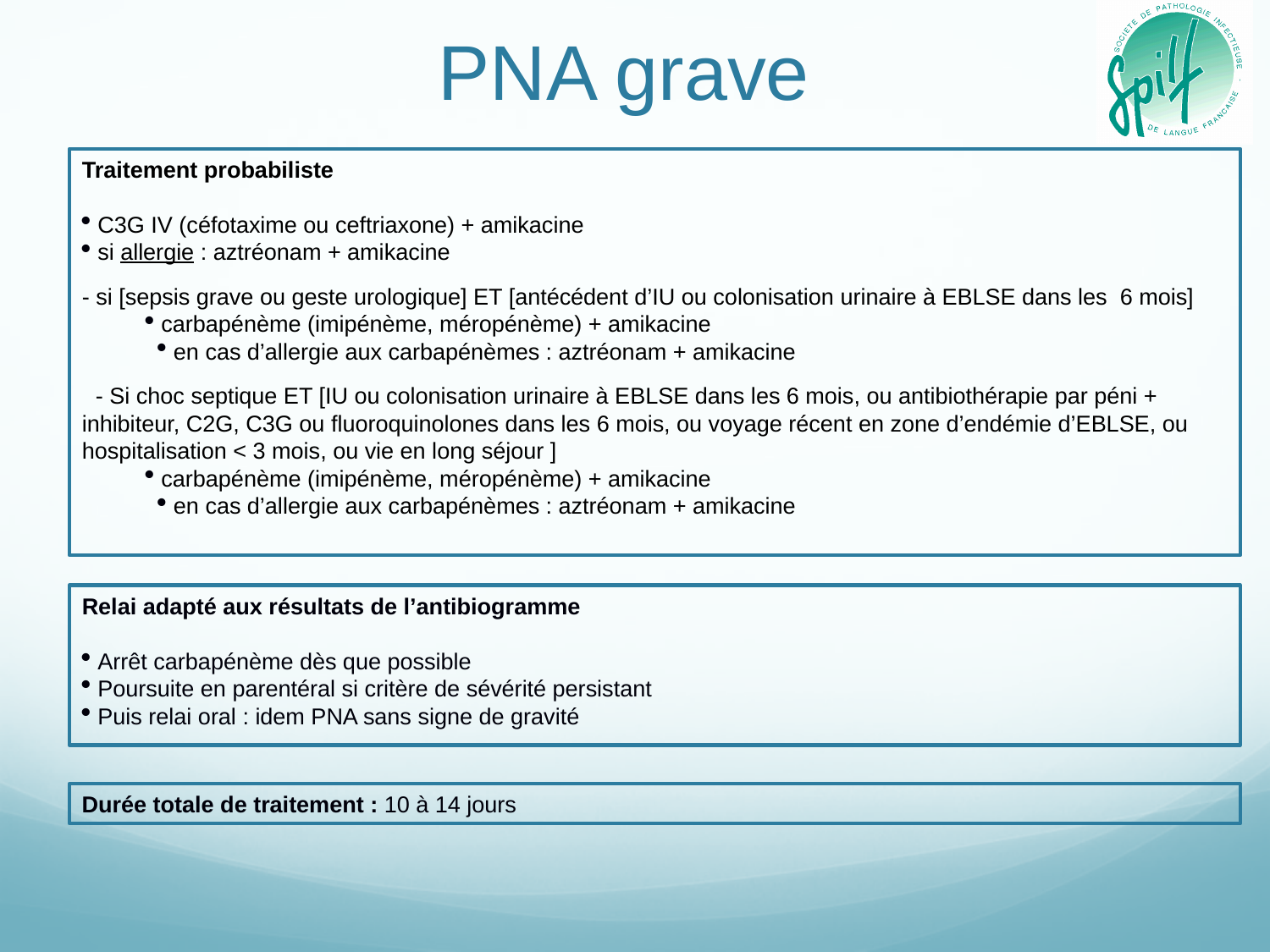

# PNA grave
Traitement probabiliste

 C3G IV (céfotaxime ou ceftriaxone) + amikacine
 si allergie : aztréonam + amikacine

- si [sepsis grave ou geste urologique] ET [antécédent d’IU ou colonisation urinaire à EBLSE dans les  6 mois]
 carbapénème (imipénème, méropénème) + amikacine
 en cas d’allergie aux carbapénèmes : aztréonam + amikacine

- Si choc septique ET [IU ou colonisation urinaire à EBLSE dans les 6 mois, ou antibiothérapie par péni + inhibiteur, C2G, C3G ou fluoroquinolones dans les 6 mois, ou voyage récent en zone d’endémie d’EBLSE, ou hospitalisation < 3 mois, ou vie en long séjour ]
 carbapénème (imipénème, méropénème) + amikacine
 en cas d’allergie aux carbapénèmes : aztréonam + amikacine
Relai adapté aux résultats de l’antibiogramme

 Arrêt carbapénème dès que possible
 Poursuite en parentéral si critère de sévérité persistant
 Puis relai oral : idem PNA sans signe de gravité
Durée totale de traitement : 10 à 14 jours